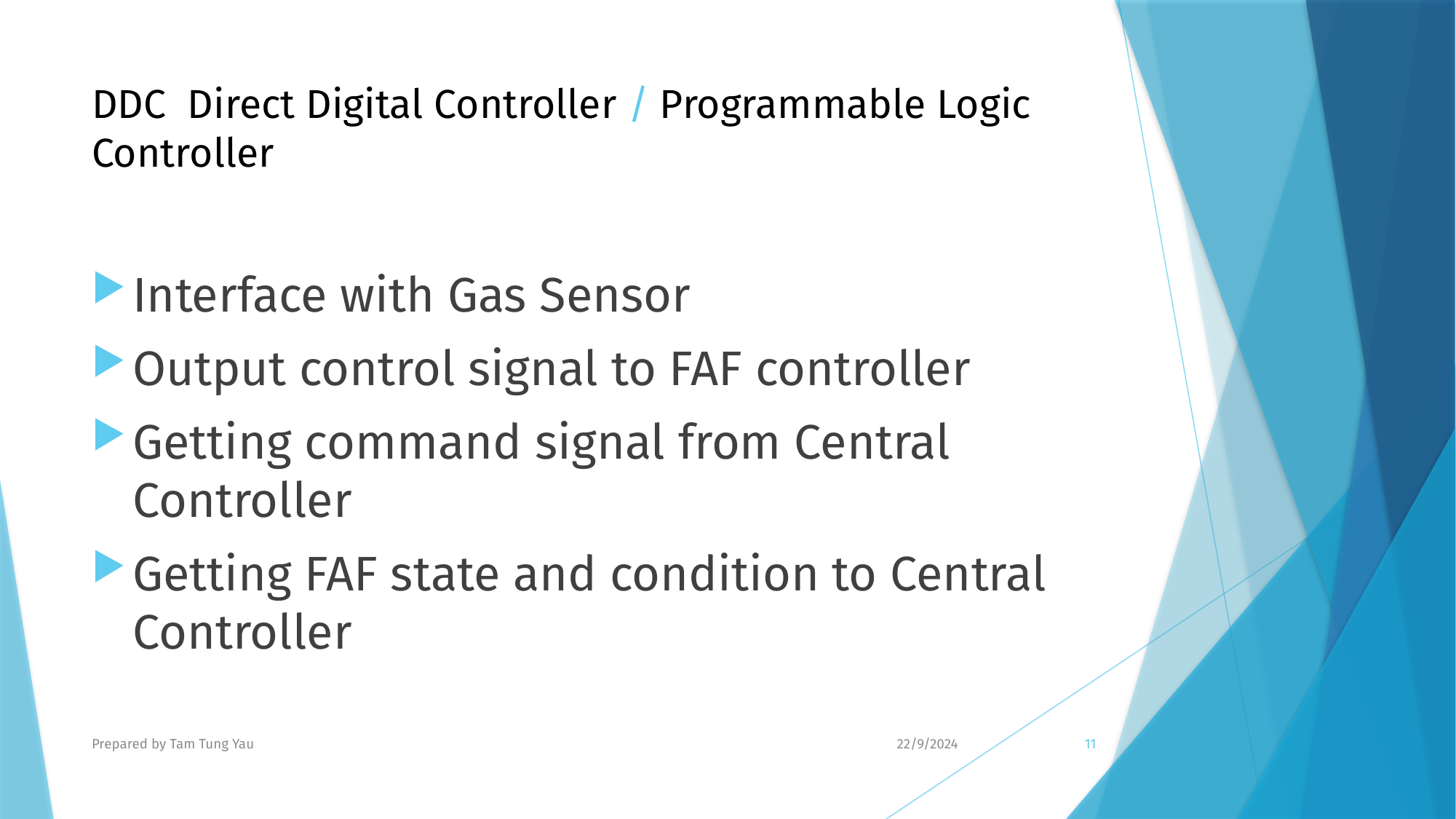

# DDC  Direct Digital Controller / Programmable Logic Controller
Interface with Gas Sensor
Output control signal to FAF controller
Getting command signal from Central Controller
Getting FAF state and condition to Central Controller

Prepared by Tam Tung Yau
22/9/2024
11